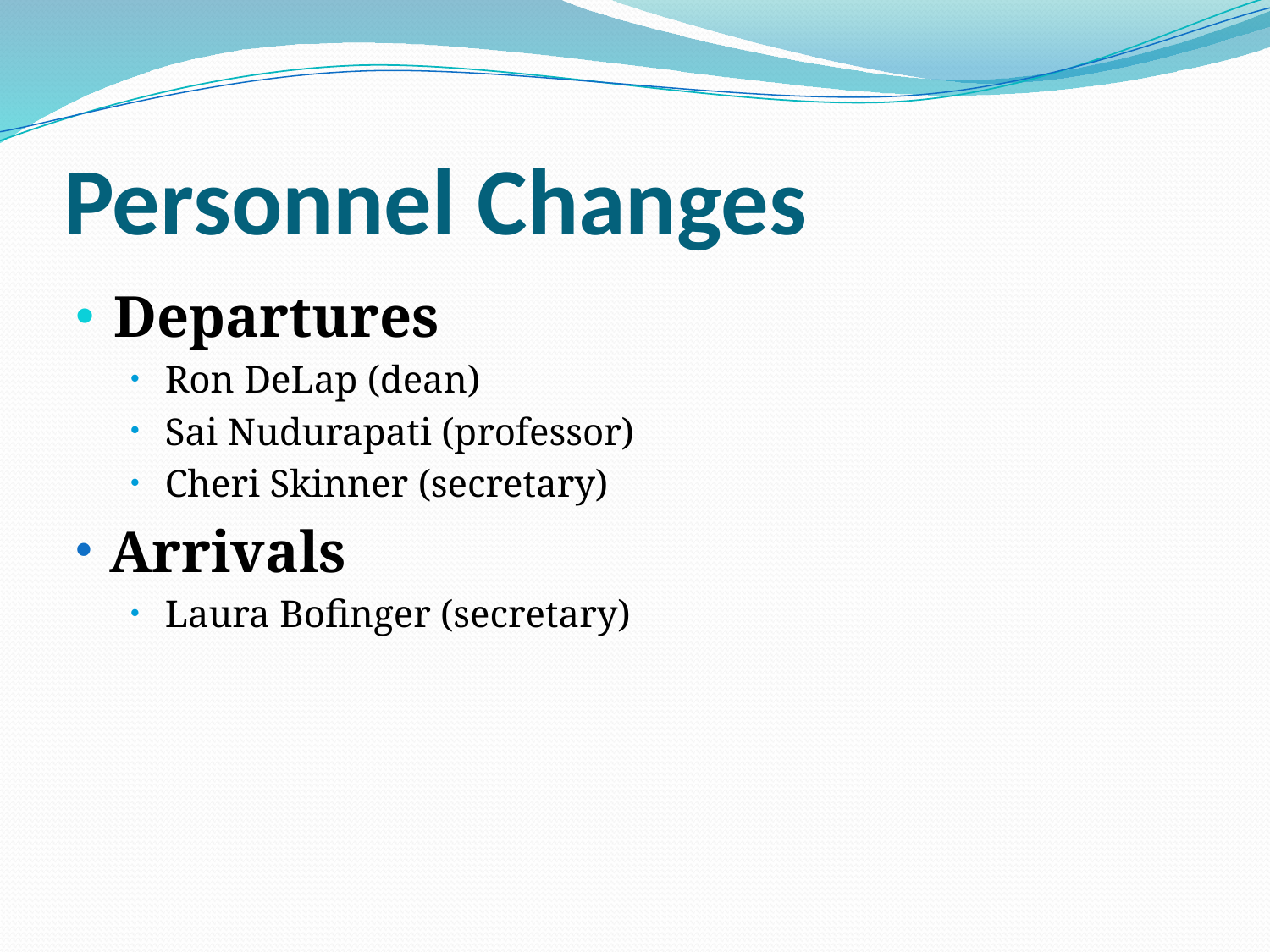

# Personnel Changes
Departures
Ron DeLap (dean)
Sai Nudurapati (professor)
Cheri Skinner (secretary)
Arrivals
Laura Bofinger (secretary)